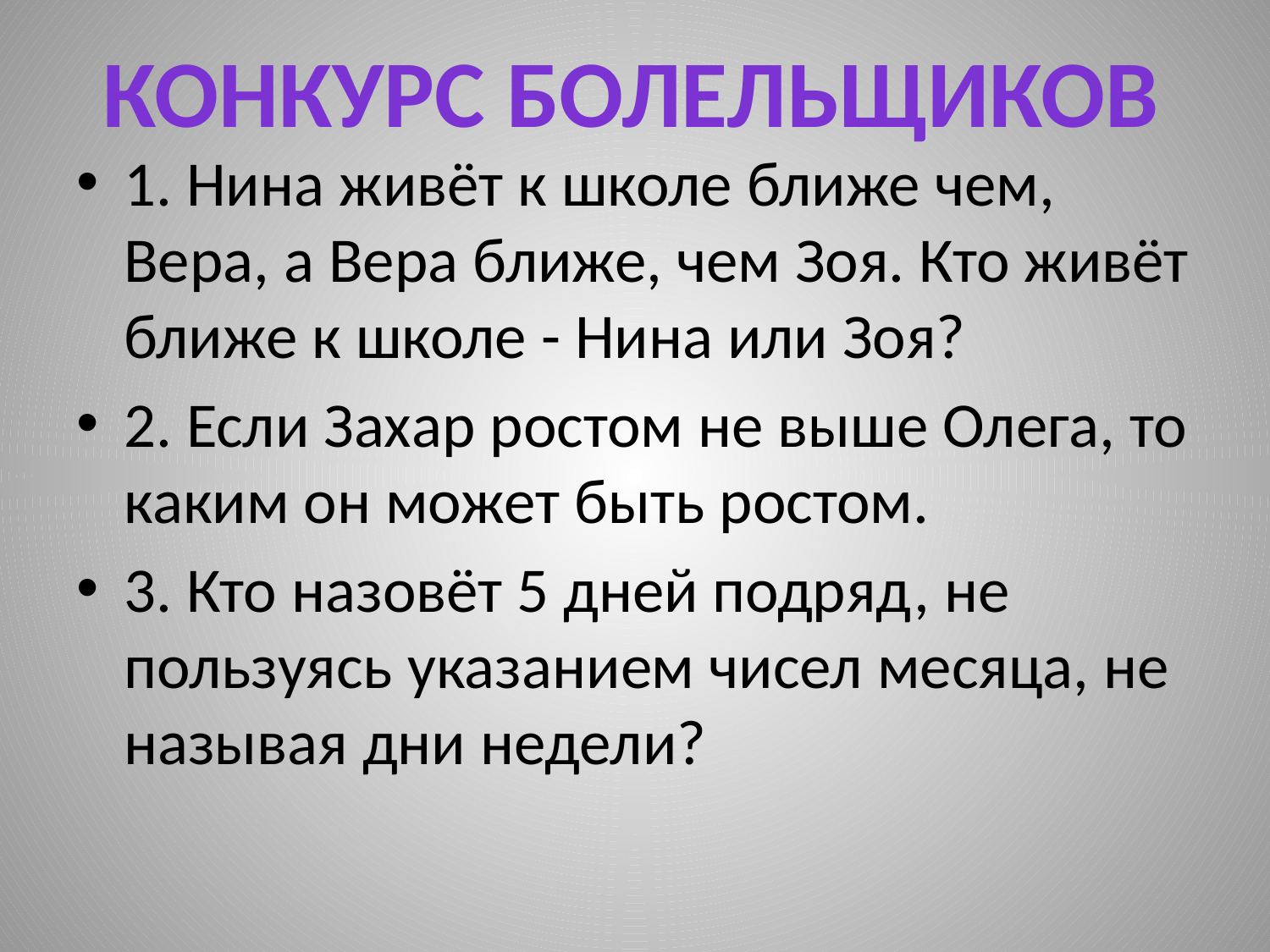

Конкурс болельщиков
#
1. Нина живёт к школе ближе чем, Вера, а Вера ближе, чем Зоя. Кто живёт ближе к школе - Нина или Зоя?
2. Если Захар ростом не выше Олега, то каким он может быть ростом.
3. Кто назовёт 5 дней подряд, не пользуясь указанием чисел месяца, не называя дни недели?